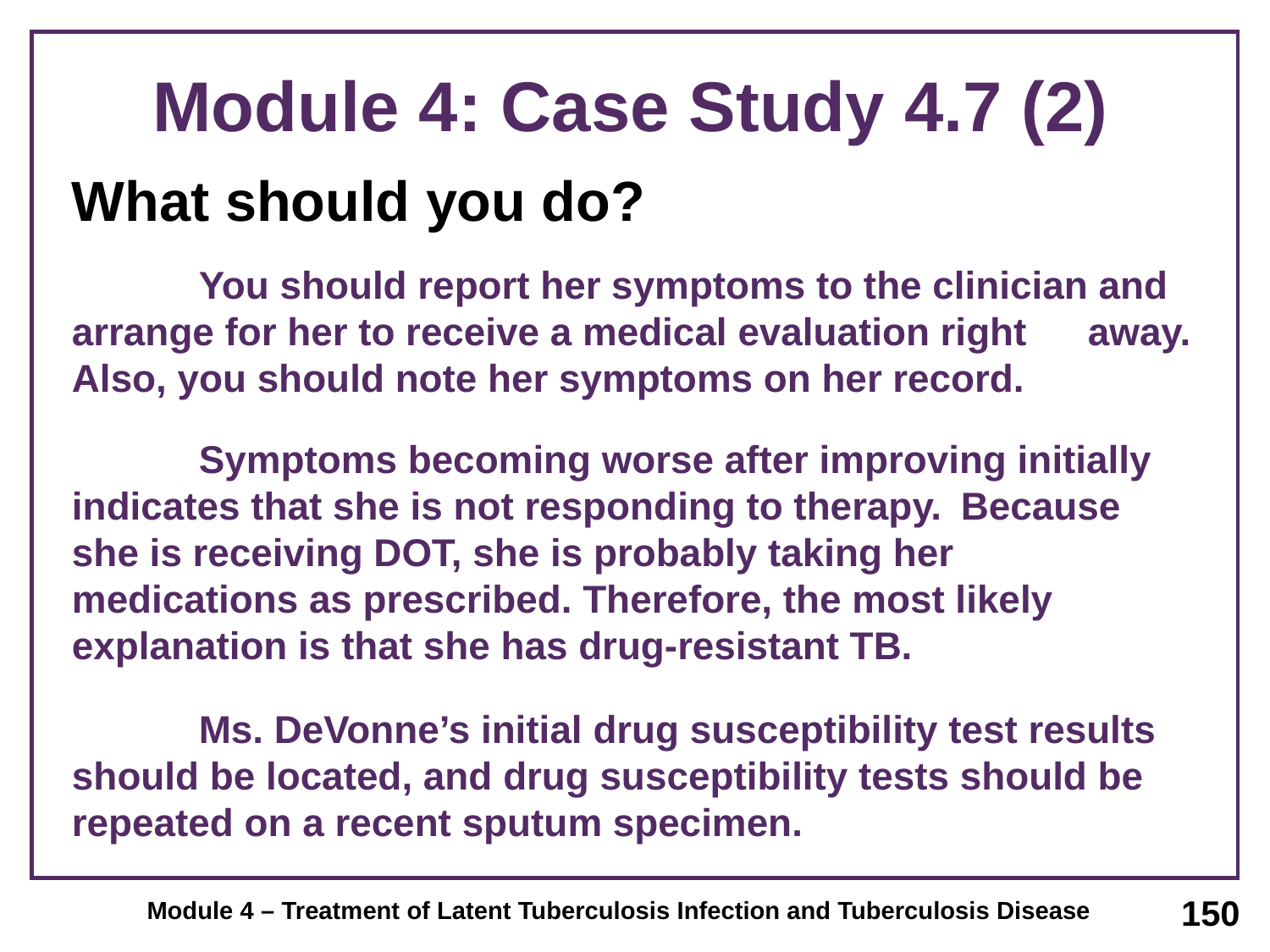

# Module 4: Case Study 4.7 (2)

What should you do?

	You should report her symptoms to the clinician and 	arrange for her to receive a medical evaluation right 	away. Also, you should note her symptoms on her record.

	Symptoms becoming worse after improving initially 	indicates that she is not responding to therapy. 	Because 	she is receiving DOT, she is probably taking her 	medications as prescribed. Therefore, the most likely 	explanation is that she has drug-resistant TB.

	Ms. DeVonne’s initial drug susceptibility test results 	should be located, and drug susceptibility tests should be 	repeated on a recent sputum specimen.

150
Module 4 – Treatment of Latent Tuberculosis Infection and Tuberculosis Disease